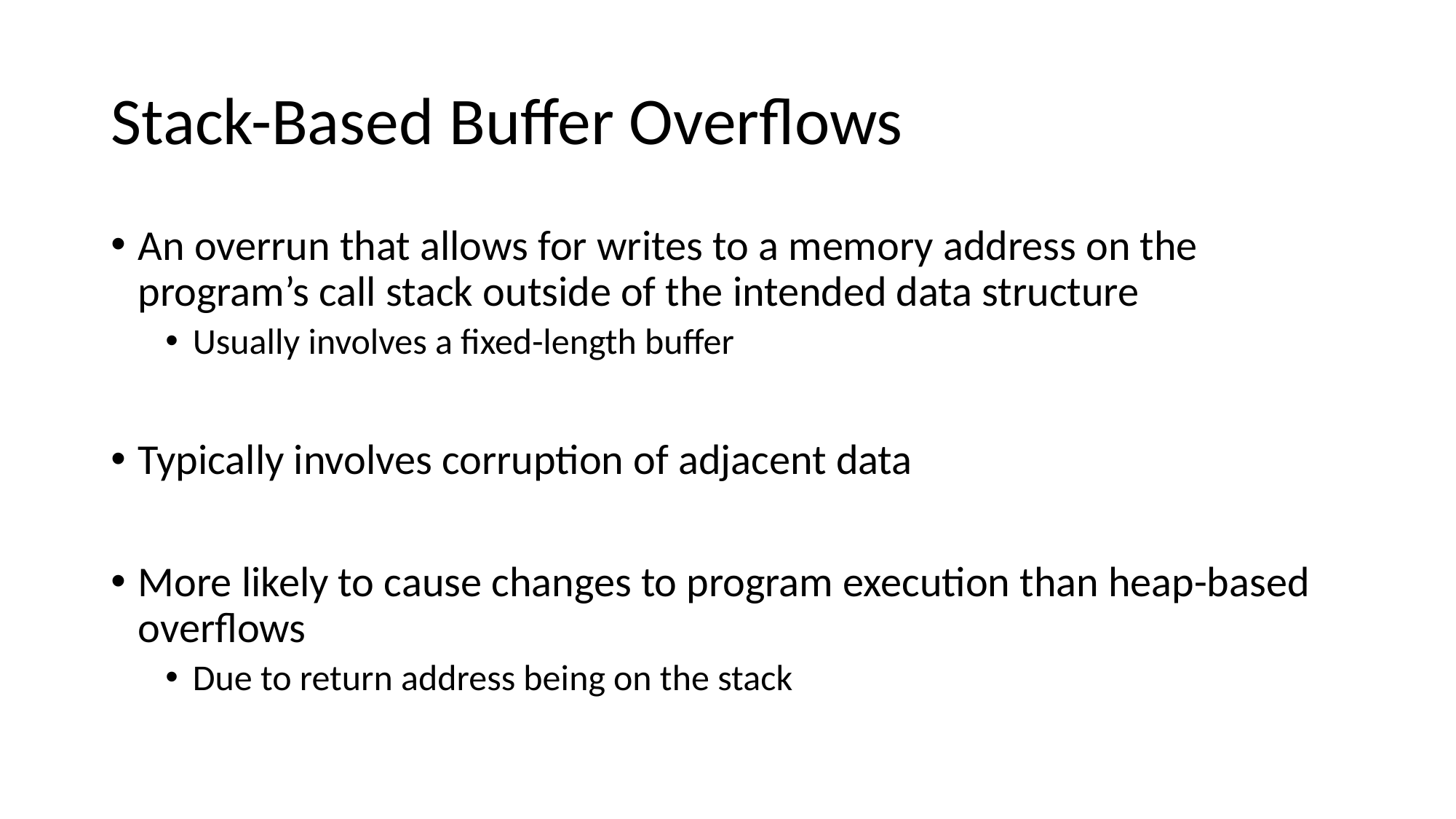

# Stack-Based Buffer Overflows
An overrun that allows for writes to a memory address on the program’s call stack outside of the intended data structure
Usually involves a fixed-length buffer

Typically involves corruption of adjacent data

More likely to cause changes to program execution than heap-based overflows
Due to return address being on the stack